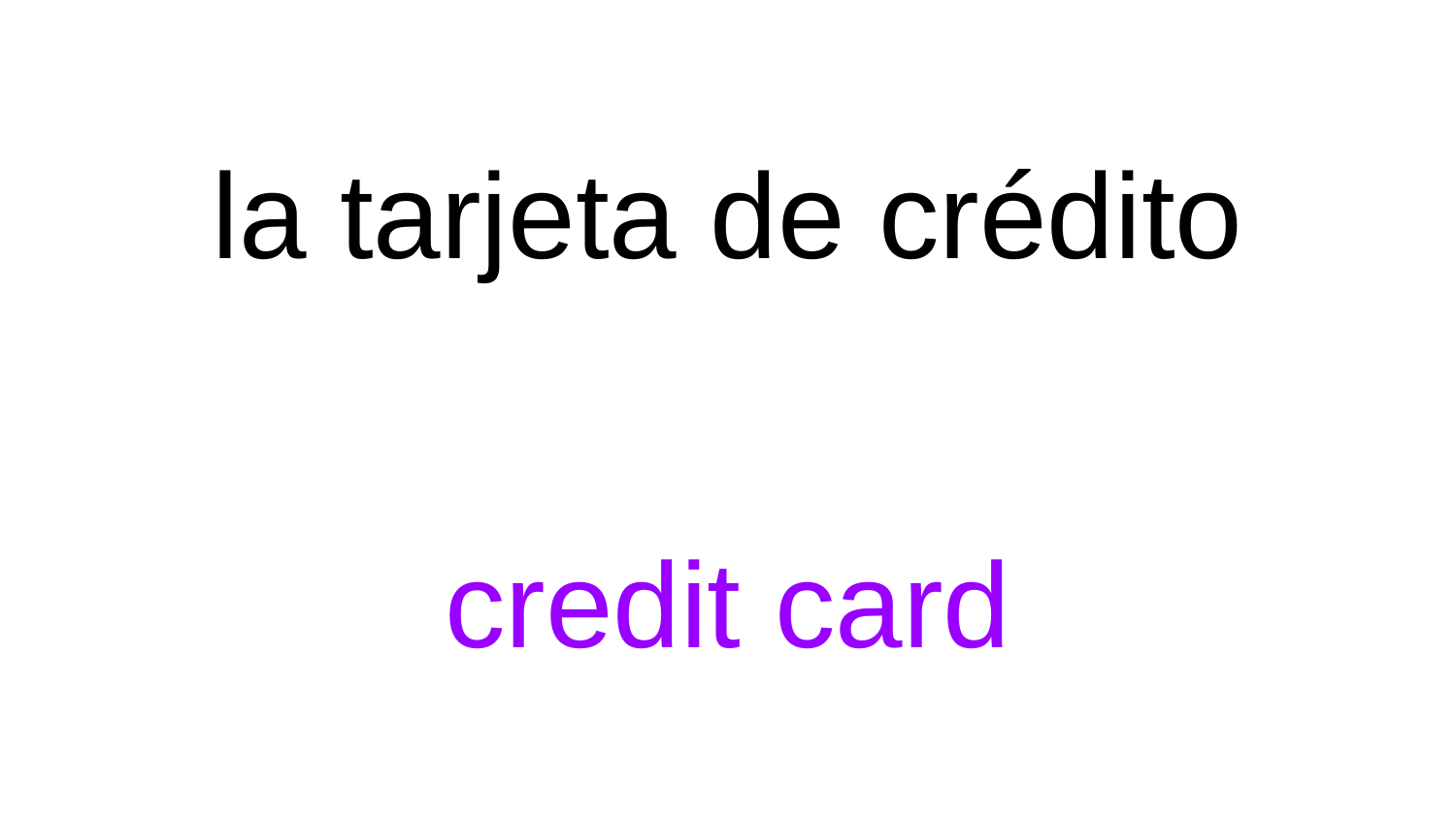

# la tarjeta de crédito
credit card